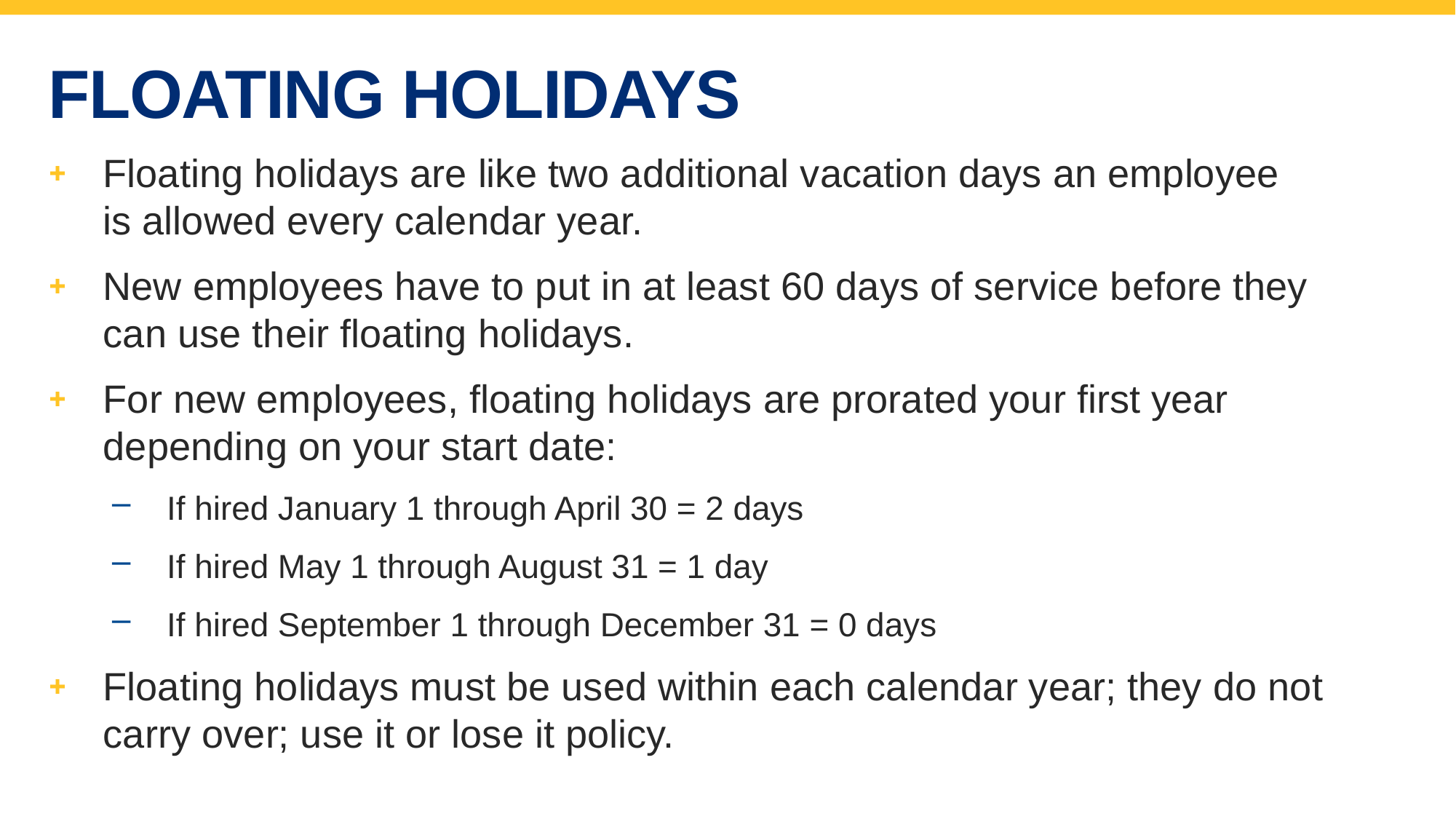

# Floating Holidays
Floating holidays are like two additional vacation days an employee
is allowed every calendar year.
New employees have to put in at least 60 days of service before they
can use their floating holidays.
For new employees, floating holidays are prorated your first year depending on your start date:
If hired January 1 through April 30 = 2 days
If hired May 1 through August 31 = 1 day
If hired September 1 through December 31 = 0 days
Floating holidays must be used within each calendar year; they do not carry over; use it or lose it policy.